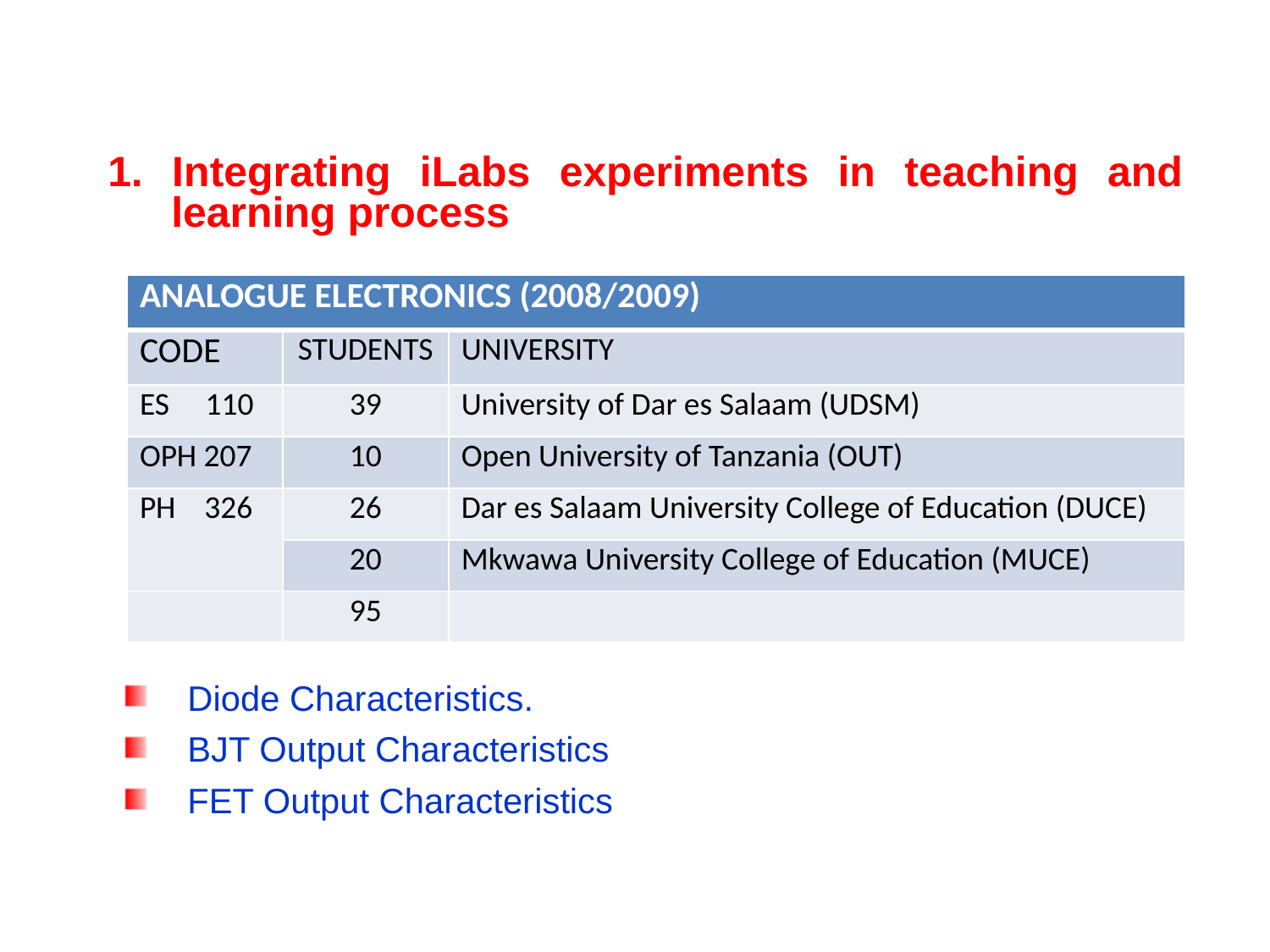

1. Integrating iLabs experiments in teaching and learning process
| ANALOGUE ELECTRONICS (2008/2009) |  |  |
| --- | --- | --- |
| CODE | STUDENTS | UNIVERSITY |
| ES 110 | 39 | University of Dar es Salaam (UDSM) |
| OPH 207 | 10 | Open University of Tanzania (OUT) |
| PH 326 | 26 | Dar es Salaam University College of Education (DUCE) |
|  | 20 | Mkwawa University College of Education (MUCE) |
|  | 95 |  |
Diode Characteristics.
BJT Output Characteristics
FET Output Characteristics